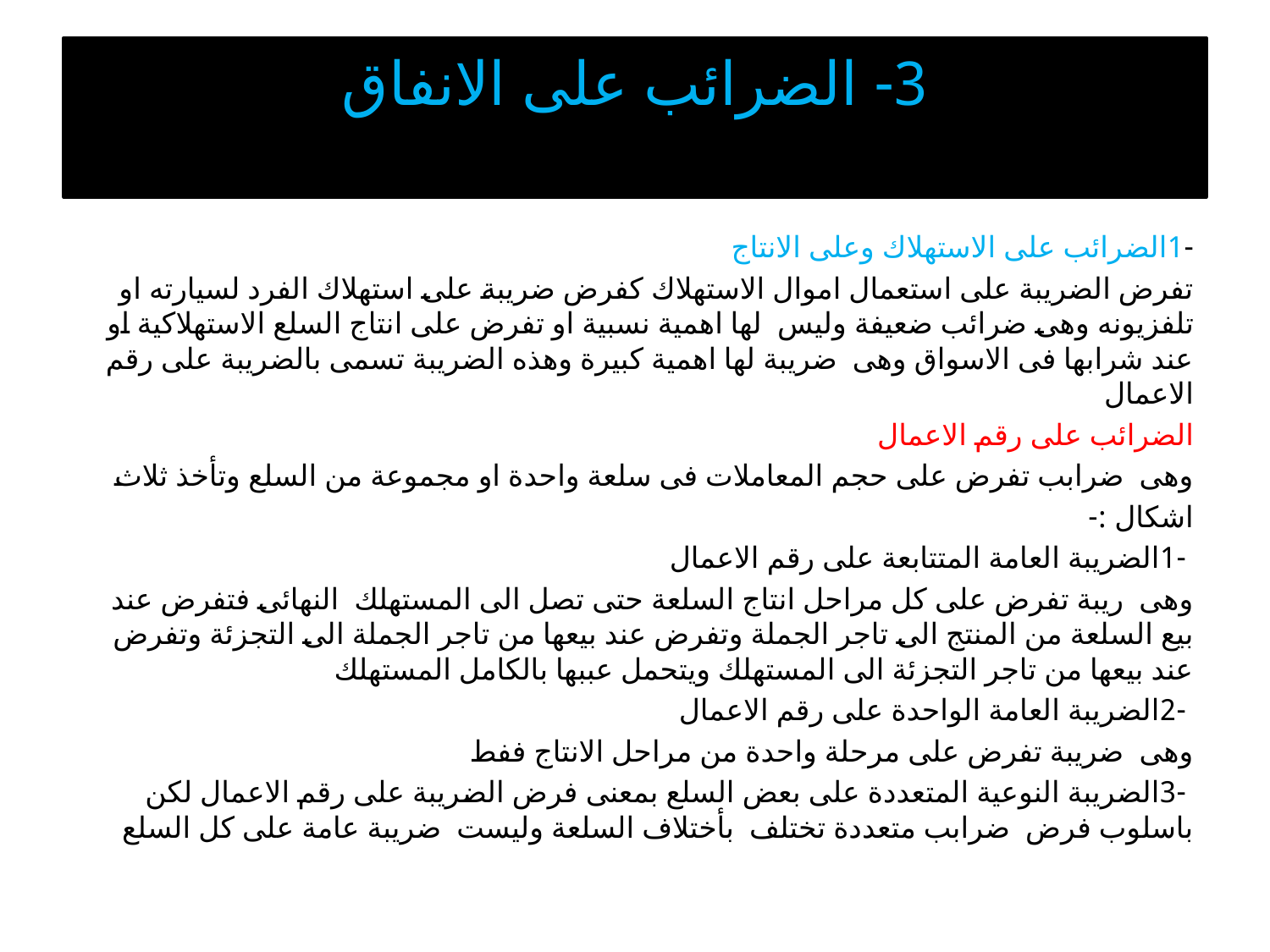

# 3- الضرائب على الانفاق
-1الضرائب على الاستهلاك وعلى الانتاج
تفرض الضريبة على استعمال اموال الاستهلاك كفرض ضريبة على استهلاك الفرد لسيارته او تلفزيونه وهى ضرائب ضعيفة وليس  لها اهمية نسبية او تفرض على انتاج السلع الاستهلاكية او عند شرابها فى الاسواق وهى  ضريبة لها اهمية كبيرة وهذه الضريبة تسمى بالضريبة على رقم الاعمال
الضرائب على رقم الاعمال
وهى  ضرابب تفرض على حجم المعاملات فى سلعة واحدة او مجموعة من السلع وتأخذ ثلاث
اشكال :-
 -1الضريبة العامة المتتابعة على رقم الاعمال
وهى  ريبة تفرض على كل مراحل انتاج السلعة حتى تصل الى المستهلك  النهائى فتفرض عند بيع السلعة من المنتج الى تاجر الجملة وتفرض عند بيعها من تاجر الجملة الى التجزئة وتفرض عند بيعها من تاجر التجزئة الى المستهلك ويتحمل عببها بالكامل المستهلك
 -2الضريبة العامة الواحدة على رقم الاعمال
وهى  ضريبة تفرض على مرحلة واحدة من مراحل الانتاج ففط
 -3الضريبة النوعية المتعددة على بعض السلع بمعنى فرض الضريبة على رقم الاعمال لكن باسلوب فرض  ضرابب متعددة تختلف  بأختلاف السلعة وليست  ضريبة عامة على كل السلع